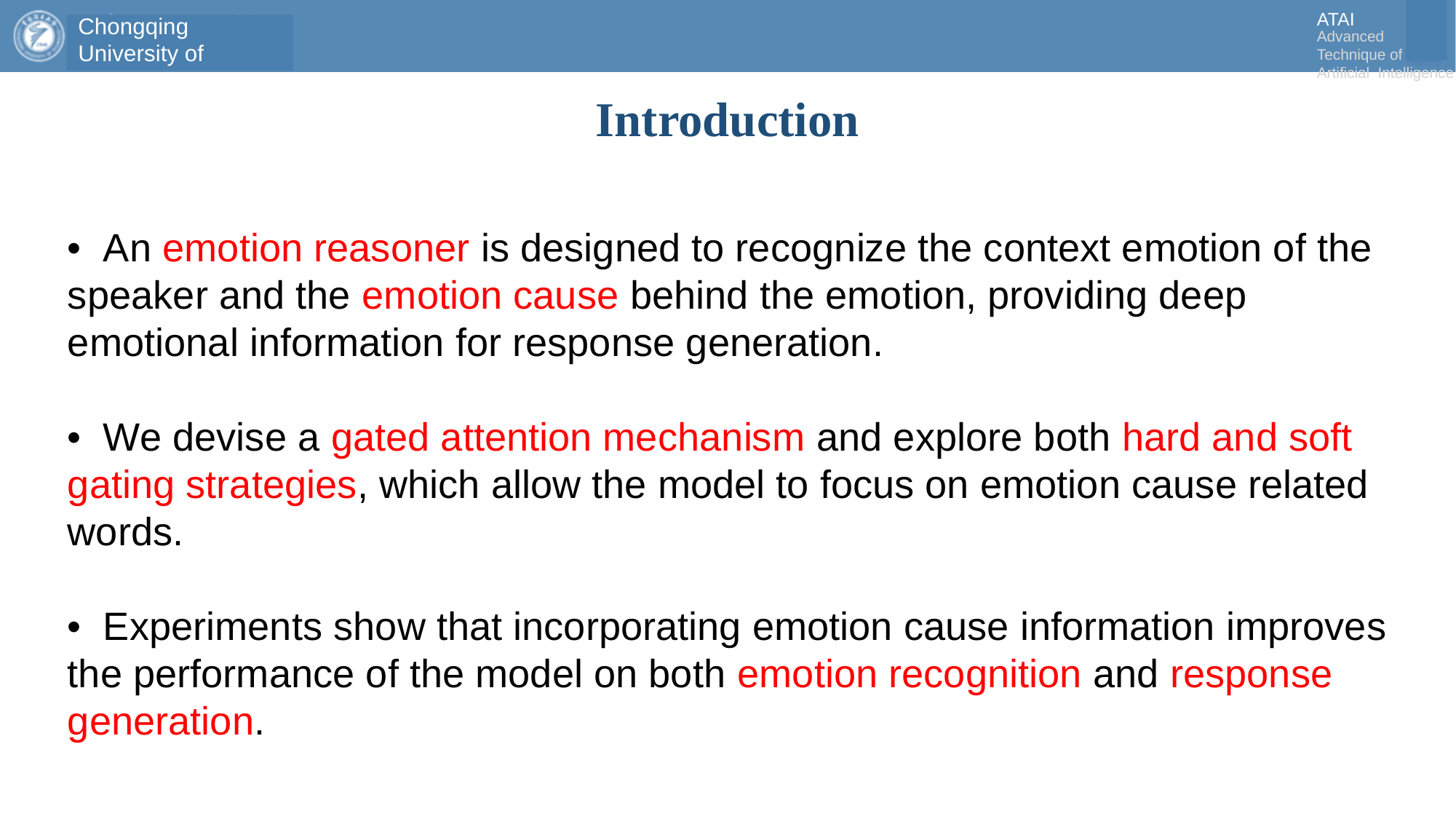

# Introduction

•  An emotion reasoner is designed to recognize the context emotion of the speaker and the emotion cause behind the emotion, providing deep emotional information for response generation.

•  We devise a gated attention mechanism and explore both hard and soft gating strategies, which allow the model to focus on emotion cause related words.

•  Experiments show that incorporating emotion cause information improves the performance of the model on both emotion recognition and response generation.